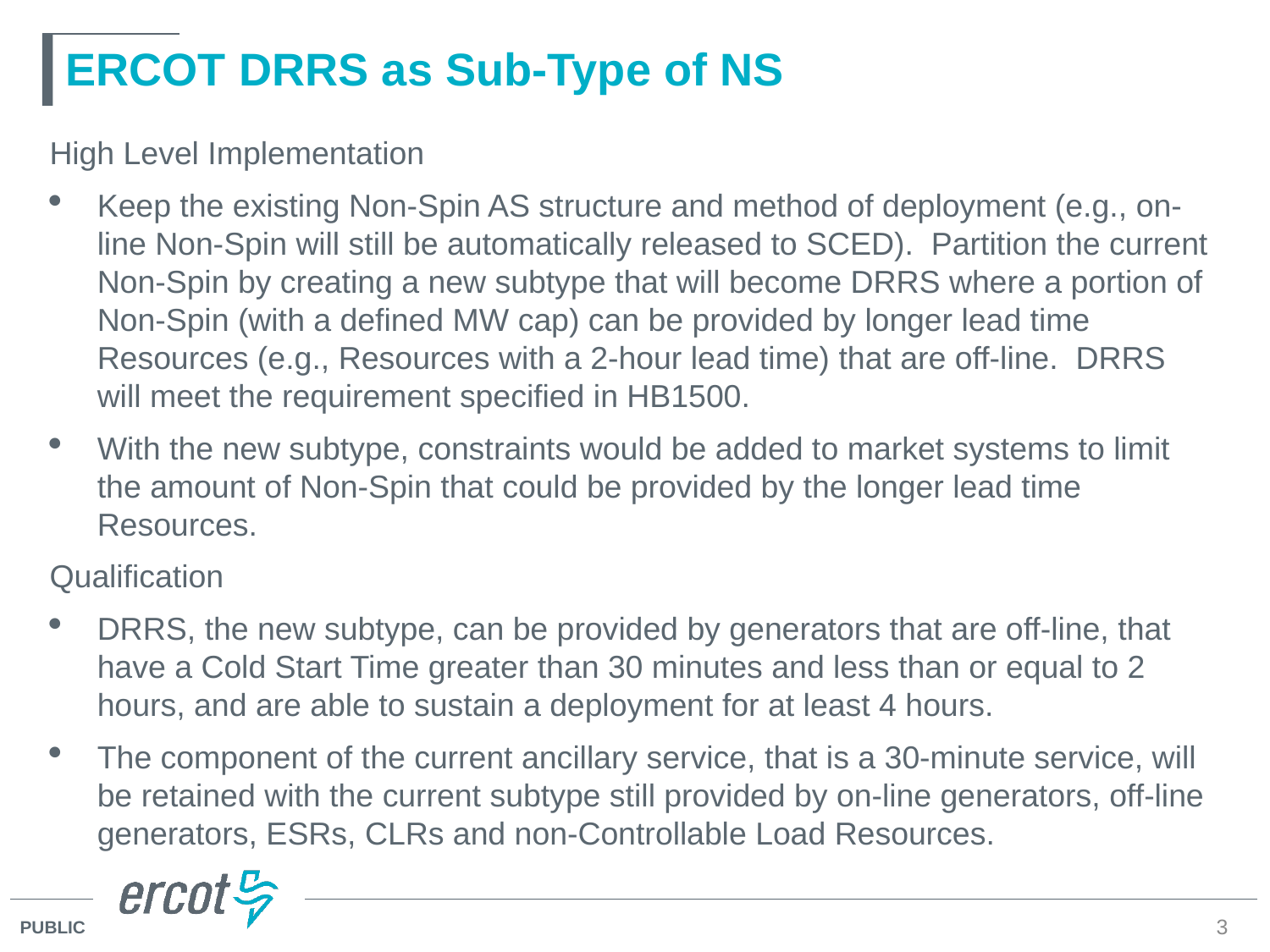

# ERCOT DRRS as Sub-Type of NS
High Level Implementation
Keep the existing Non-Spin AS structure and method of deployment (e.g., on-line Non-Spin will still be automatically released to SCED).  Partition the current Non-Spin by creating a new subtype that will become DRRS where a portion of Non-Spin (with a defined MW cap) can be provided by longer lead time Resources (e.g., Resources with a 2-hour lead time) that are off-line.  DRRS will meet the requirement specified in HB1500.
With the new subtype, constraints would be added to market systems to limit the amount of Non-Spin that could be provided by the longer lead time Resources.
Qualification
DRRS, the new subtype, can be provided by generators that are off-line, that have a Cold Start Time greater than 30 minutes and less than or equal to 2 hours, and are able to sustain a deployment for at least 4 hours.
The component of the current ancillary service, that is a 30-minute service, will be retained with the current subtype still provided by on-line generators, off-line generators, ESRs, CLRs and non-Controllable Load Resources.

3